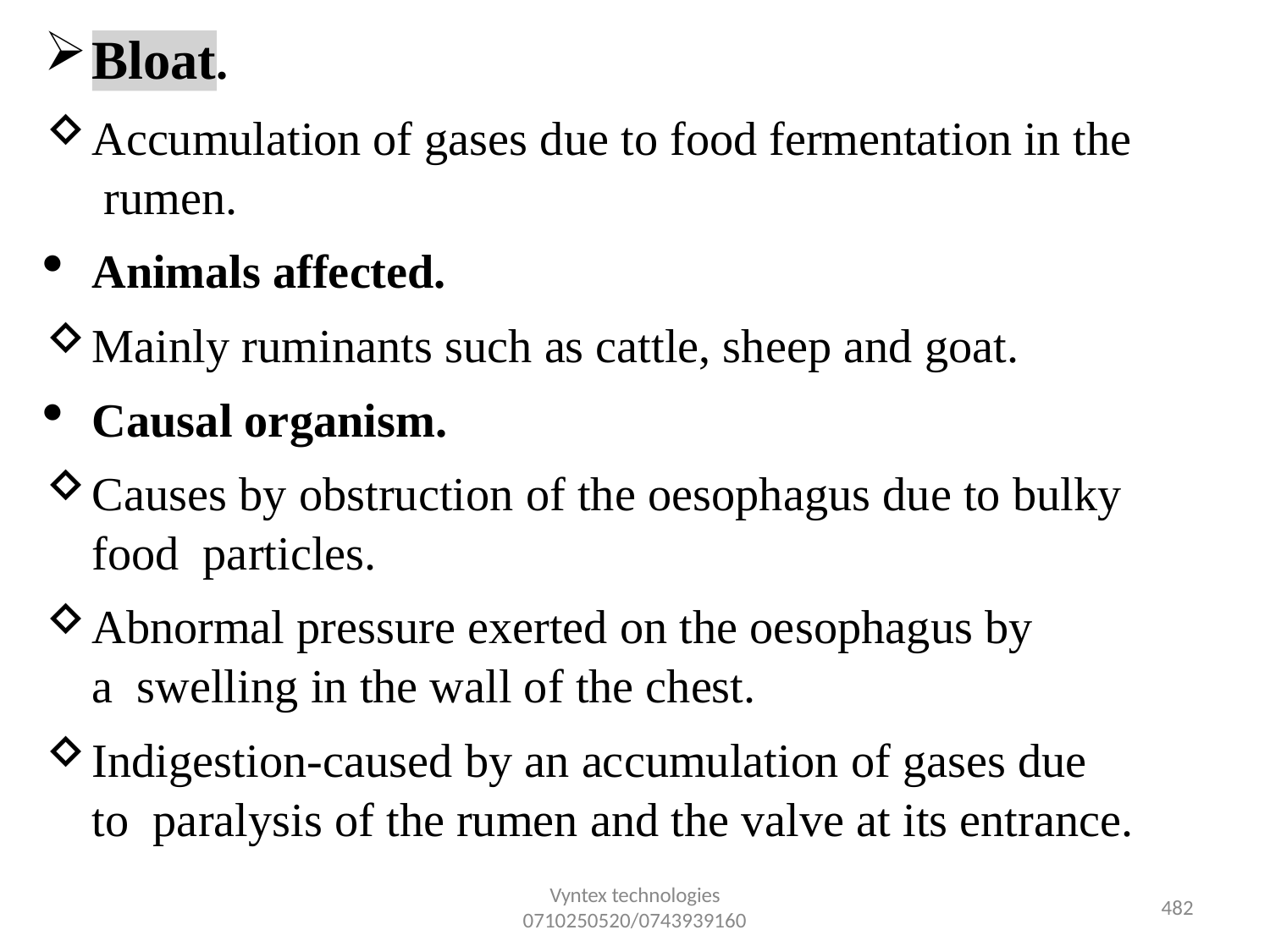

Bloat.
Accumulation of gases due to food fermentation in the  rumen.
Animals affected.
Mainly ruminants such as cattle, sheep and goat.
Causal organism.
Causes by obstruction of the oesophagus due to bulky food  particles.
Abnormal pressure exerted on the oesophagus by a  swelling in the wall of the chest.
Indigestion-caused by an accumulation of gases due to  paralysis of the rumen and the valve at its entrance.

Vyntex technologies
0710250520/0743939160
482